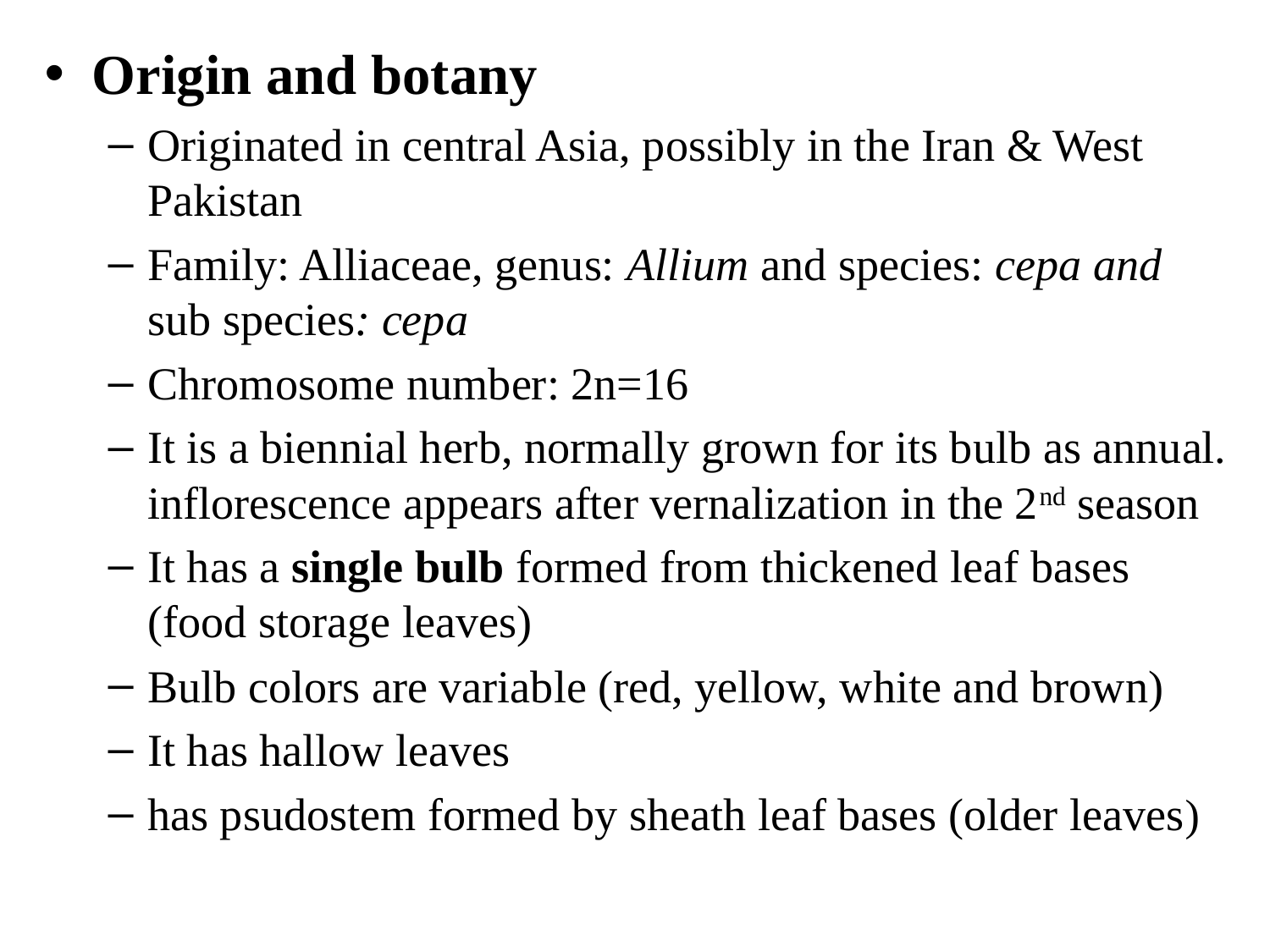

Origin and botany
Originated in central Asia, possibly in the Iran & West Pakistan
Family: Alliaceae, genus: Allium and species: cepa and sub species: cepa
Chromosome number: 2n=16
It is a biennial herb, normally grown for its bulb as annual. inflorescence appears after vernalization in the 2nd season
It has a single bulb formed from thickened leaf bases (food storage leaves)
Bulb colors are variable (red, yellow, white and brown)
It has hallow leaves
has psudostem formed by sheath leaf bases (older leaves)